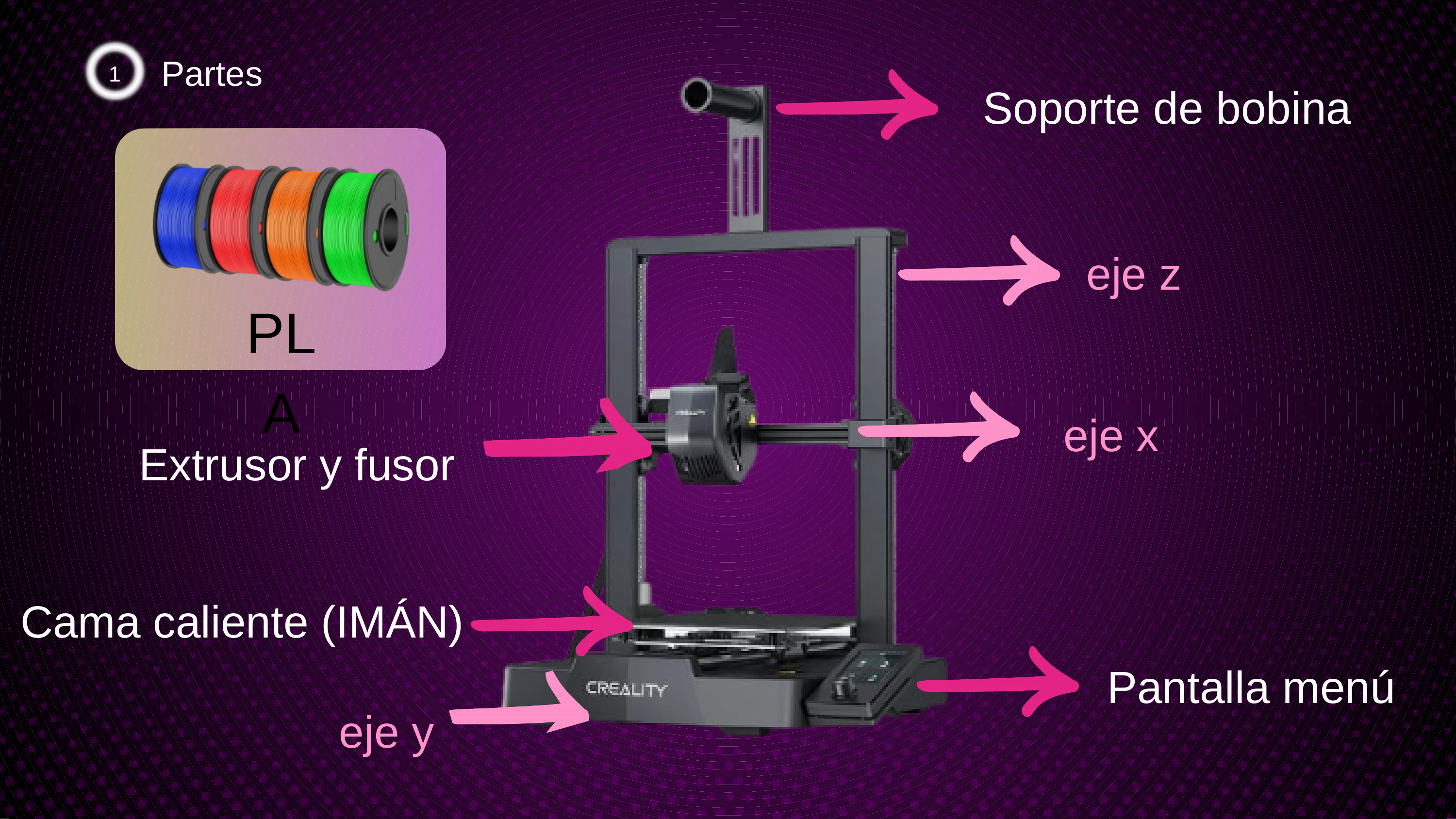

1
Partes

Soporte de bobina

eje z
PLA

eje x

Extrusor y fusor
Cama caliente (IMÁN)

Pantalla menú

eje y